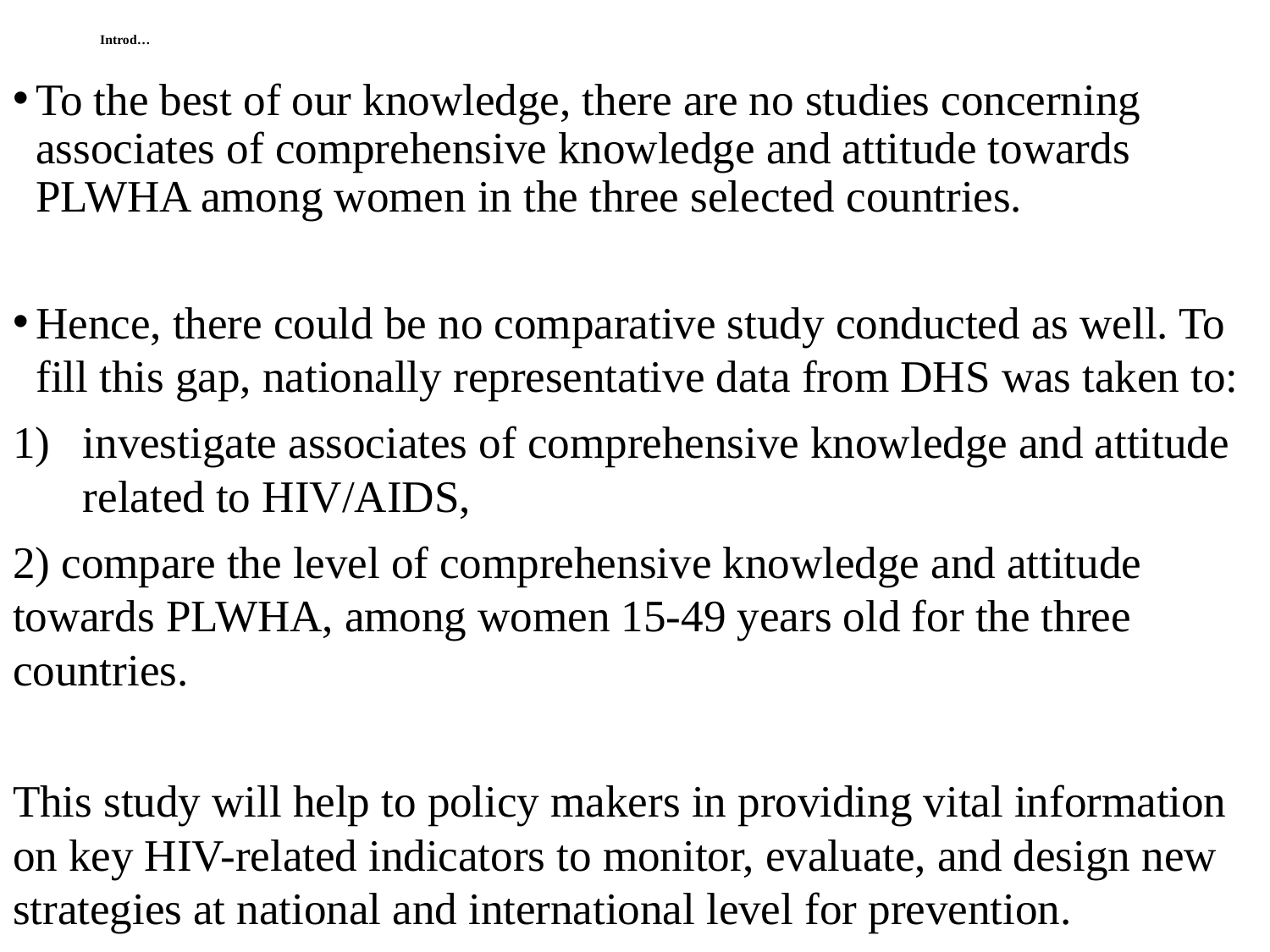

# Introd…
To the best of our knowledge, there are no studies concerning associates of comprehensive knowledge and attitude towards PLWHA among women in the three selected countries.

Hence, there could be no comparative study conducted as well. To fill this gap, nationally representative data from DHS was taken to:
investigate associates of comprehensive knowledge and attitude related to HIV/AIDS,
2) compare the level of comprehensive knowledge and attitude towards PLWHA, among women 15-49 years old for the three countries.

This study will help to policy makers in providing vital information on key HIV-related indicators to monitor, evaluate, and design new strategies at national and international level for prevention.